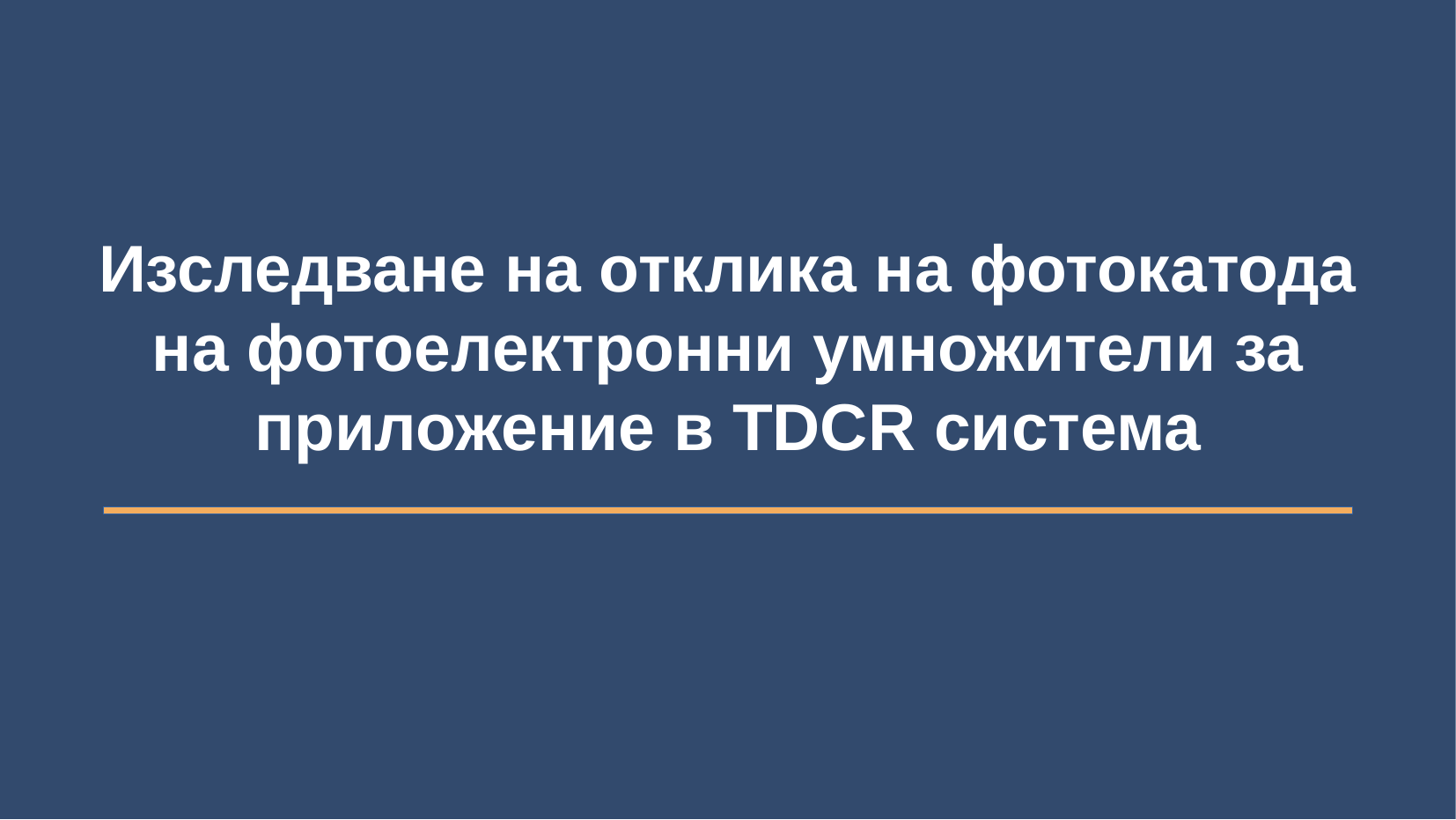

Изследване на отклика на фотокатода на фотоелектронни умножители за приложение в TDCR система